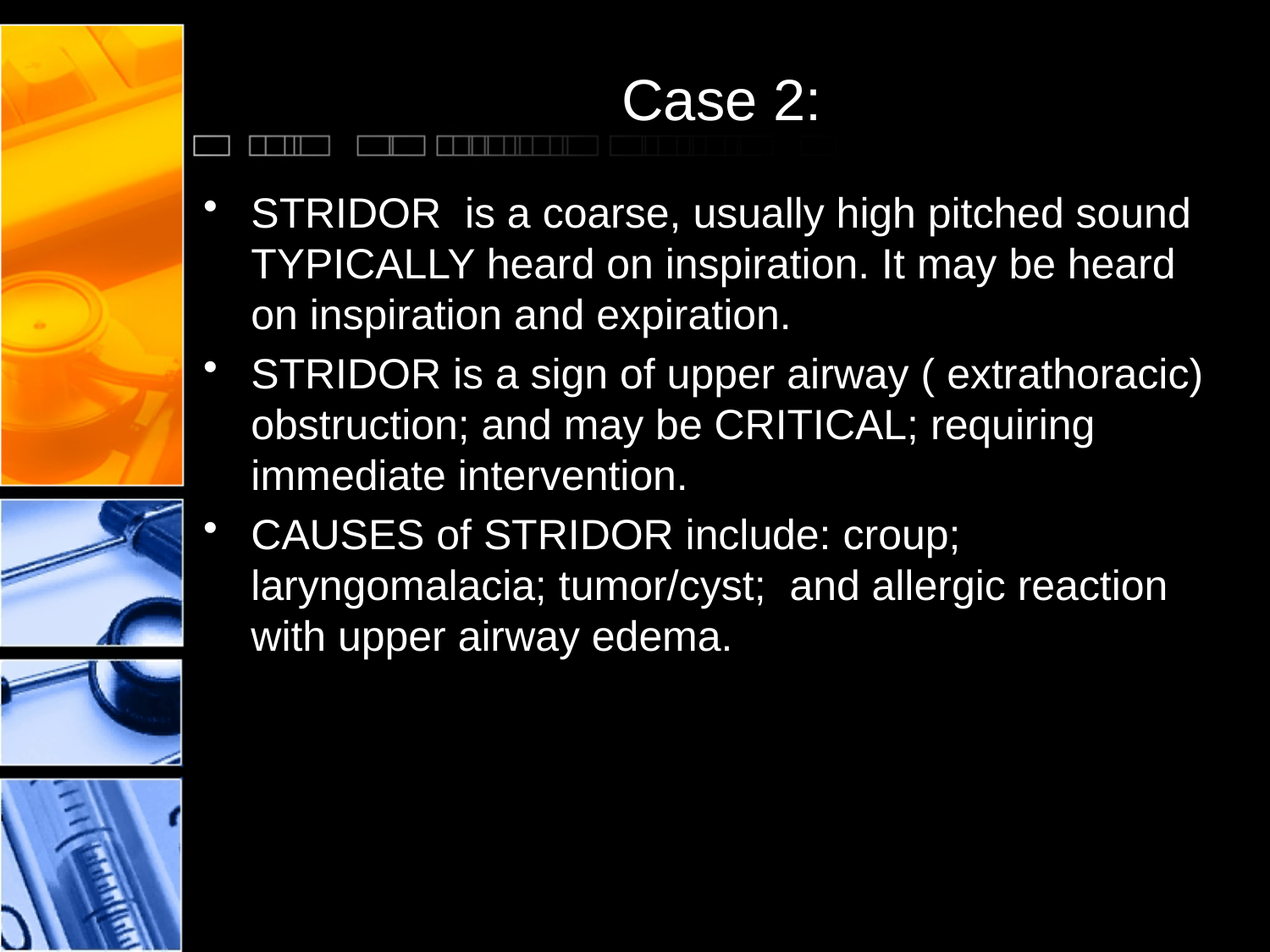

# Case 2:
STRIDOR  is a coarse, usually high pitched sound TYPICALLY heard on inspiration. It may be heard on inspiration and expiration.
STRIDOR is a sign of upper airway ( extrathoracic) obstruction; and may be CRITICAL; requiring immediate intervention.
CAUSES of STRIDOR include: croup; laryngomalacia; tumor/cyst;  and allergic reaction with upper airway edema.